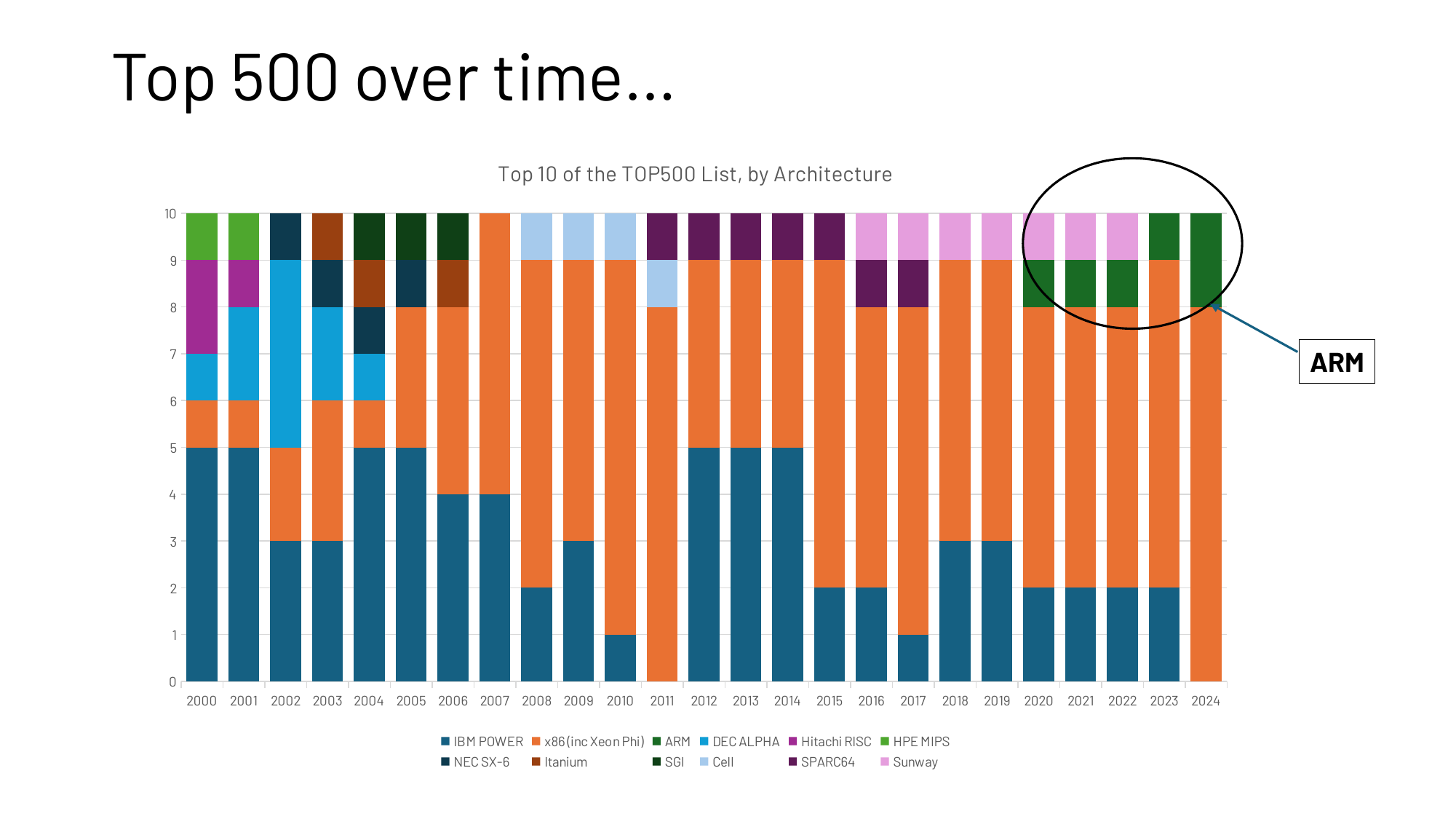

# Top 500 over time…

### Chart: Top 10 of the TOP500 List, by Architecture

| Category | IBM POWER | x86 (inc Xeon Phi) | ARM | DEC ALPHA | Hitachi RISC | HPE MIPS | NEC SX-6 | Itanium | SGI | Cell | SPARC64 | Sunway |
|---|---|---|---|---|---|---|---|---|---|---|---|---|
| 36831 | 5.0 | 1.0 | None | 1.0 | 2.0 | 1.0 | None | None | None | None | None | None |
| 37196 | 5.0 | 1.0 | None | 2.0 | 1.0 | 1.0 | None | None | None | None | None | None |
| 37561 | 3.0 | 2.0 | None | 4.0 | None | None | 1.0 | None | None | None | None | None |
| 37926 | 3.0 | 3.0 | None | 2.0 | None | None | 1.0 | 1.0 | None | None | None | None |
| 38292 | 5.0 | 1.0 | None | 1.0 | None | None | 1.0 | 1.0 | 1.0 | None | None | None |
| 38657 | 5.0 | 3.0 | None | None | None | None | 1.0 | None | 1.0 | None | None | None |
| 39022 | 4.0 | 4.0 | None | None | None | None | None | 1.0 | 1.0 | None | None | None |
| 39387 | 4.0 | 6.0 | None | None | None | None | None | None | None | None | None | None |
| 39753 | 2.0 | 7.0 | None | None | None | None | None | None | None | 1.0 | None | None |
| 40118 | 3.0 | 6.0 | None | None | None | None | None | None | None | 1.0 | None | None |
| 40483 | 1.0 | 8.0 | None | None | None | None | None | None | None | 1.0 | None | None |
| 40848 | None | 8.0 | None | None | None | None | None | None | None | 1.0 | 1.0 | None |
| 41214 | 5.0 | 4.0 | None | None | None | None | None | None | None | None | 1.0 | None |
| 41579 | 5.0 | 4.0 | None | None | None | None | None | None | None | None | 1.0 | None |
| 41944 | 5.0 | 4.0 | None | None | None | None | None | None | None | None | 1.0 | None |
| 42309 | 2.0 | 7.0 | None | None | None | None | None | None | None | None | 1.0 | None |
| 42675 | 2.0 | 6.0 | None | None | None | None | None | None | None | None | 1.0 | 1.0 |
| 43040 | 1.0 | 7.0 | None | None | None | None | None | None | None | None | 1.0 | 1.0 |
| 43405 | 3.0 | 6.0 | None | None | None | None | None | None | None | None | None | 1.0 |
| 43770 | 3.0 | 6.0 | None | None | None | None | None | None | None | None | None | 1.0 |
| 44136 | 2.0 | 6.0 | 1.0 | None | None | None | None | None | None | None | None | 1.0 |
| 44501 | 2.0 | 6.0 | 1.0 | None | None | None | None | None | None | None | None | 1.0 |
| 44866 | 2.0 | 6.0 | 1.0 | None | None | None | None | None | None | None | None | 1.0 |
| 45231 | 2.0 | 7.0 | 1.0 | None | None | None | None | None | None | None | None | None |
| 45597 | None | 8.0 | 2.0 | None | None | None | None | None | None | None | None | None |
ARM